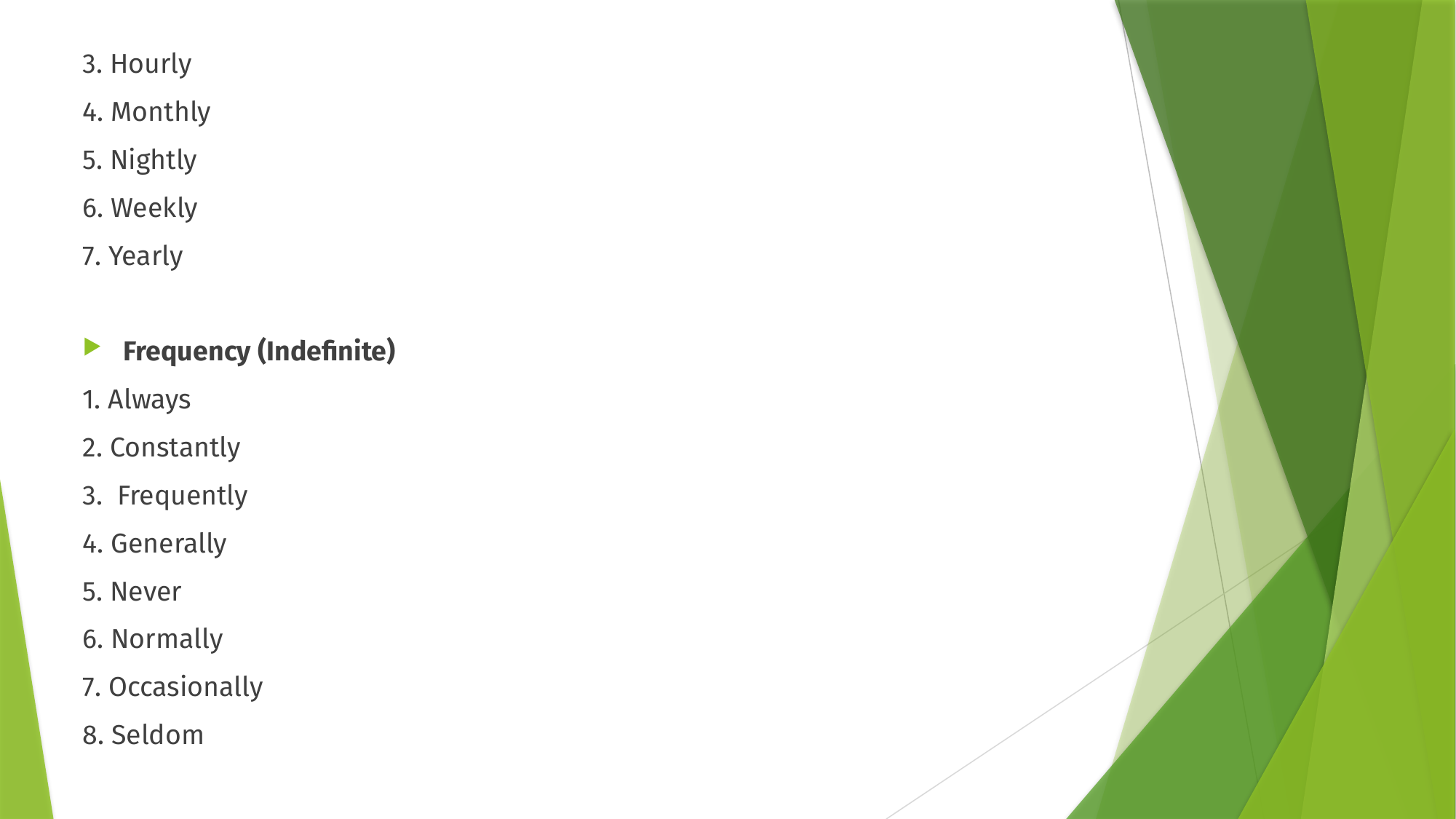

3. Hourly
4. Monthly
5. Nightly
6. Weekly
7. Yearly

Frequency (Indefinite)
1. Always
2. Constantly
3.  Frequently
4. Generally
5. Never
6. Normally
7. Occasionally
8. Seldom